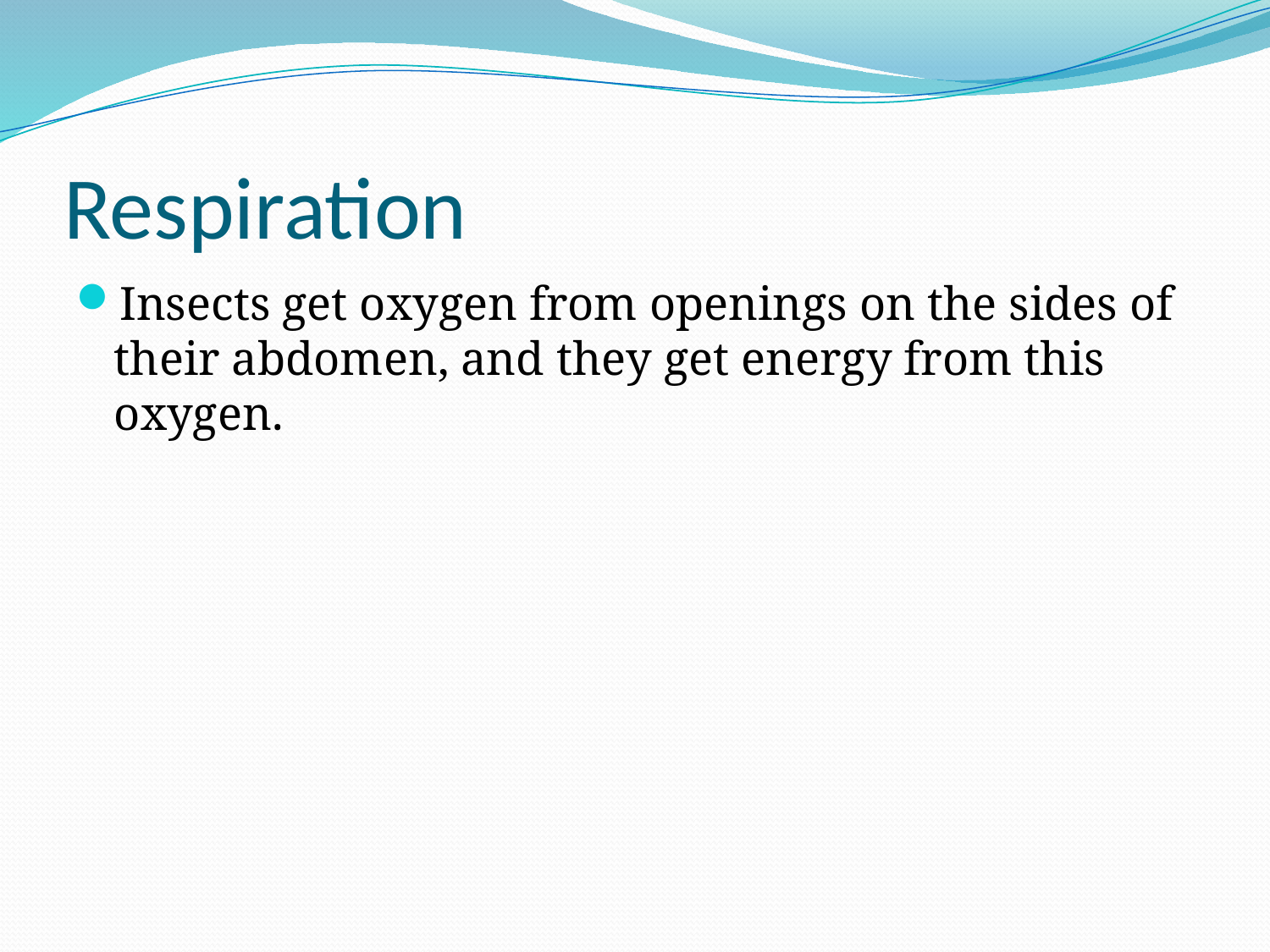

# Respiration
Insects get oxygen from openings on the sides of their abdomen, and they get energy from this oxygen.